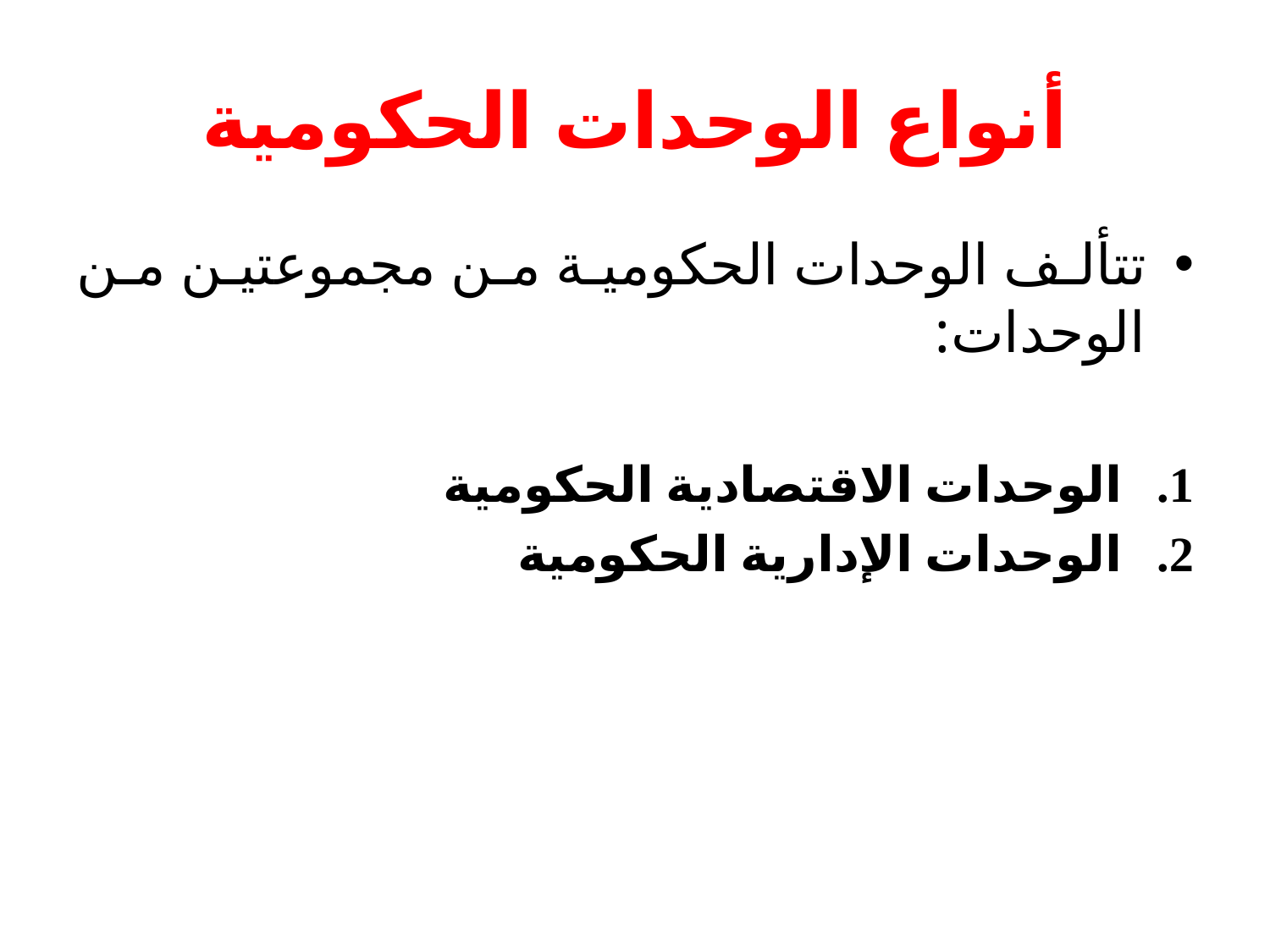

# أنواع الوحدات الحكومية
تتألف الوحدات الحكومية من مجموعتين من الوحدات:

الوحدات الاقتصادية الحكومية
الوحدات الإدارية الحكومية